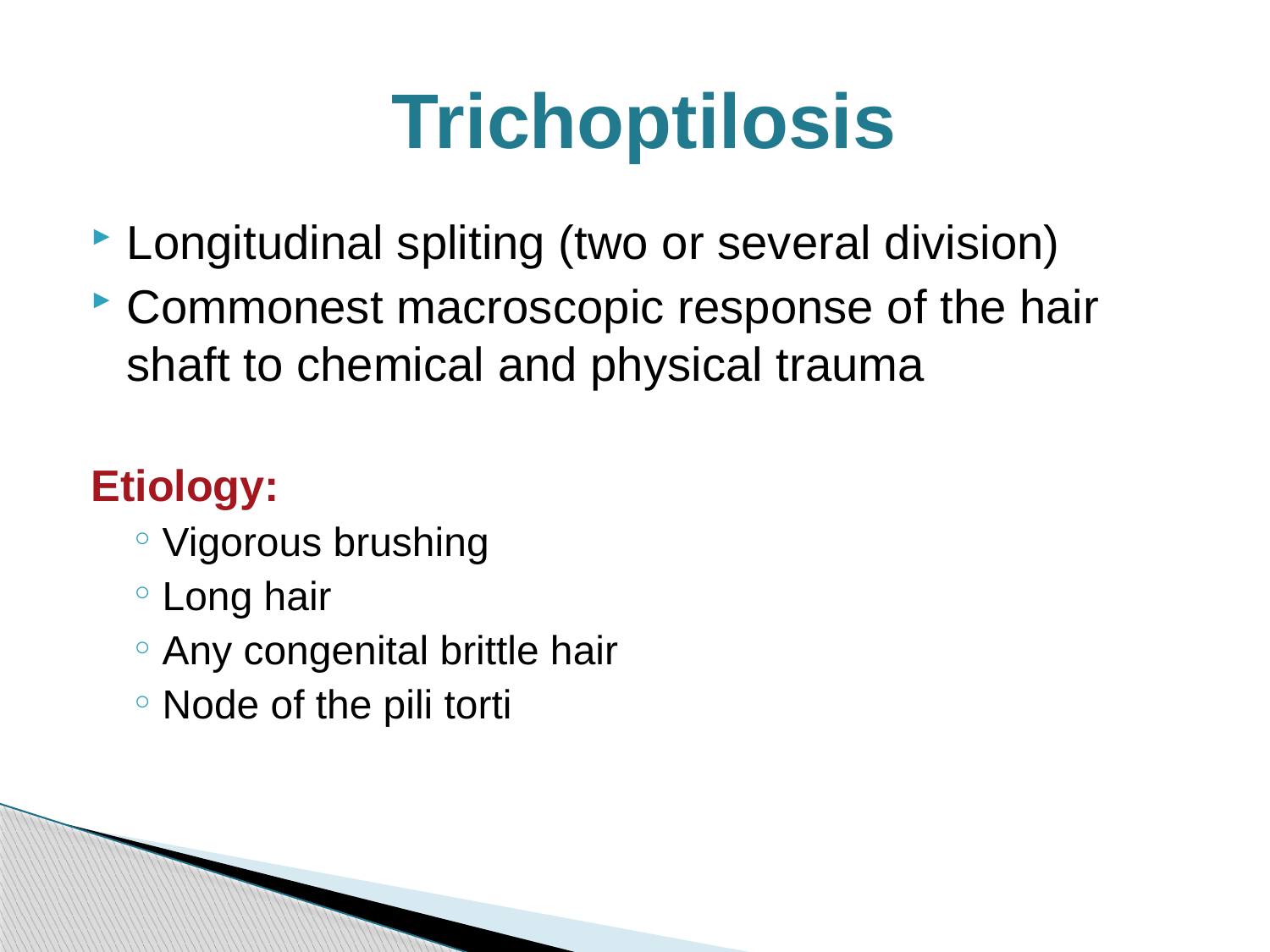

# Trichoptilosis
Longitudinal spliting (two or several division)
Commonest macroscopic response of the hair shaft to chemical and physical trauma

Etiology:
Vigorous brushing
Long hair
Any congenital brittle hair
Node of the pili torti